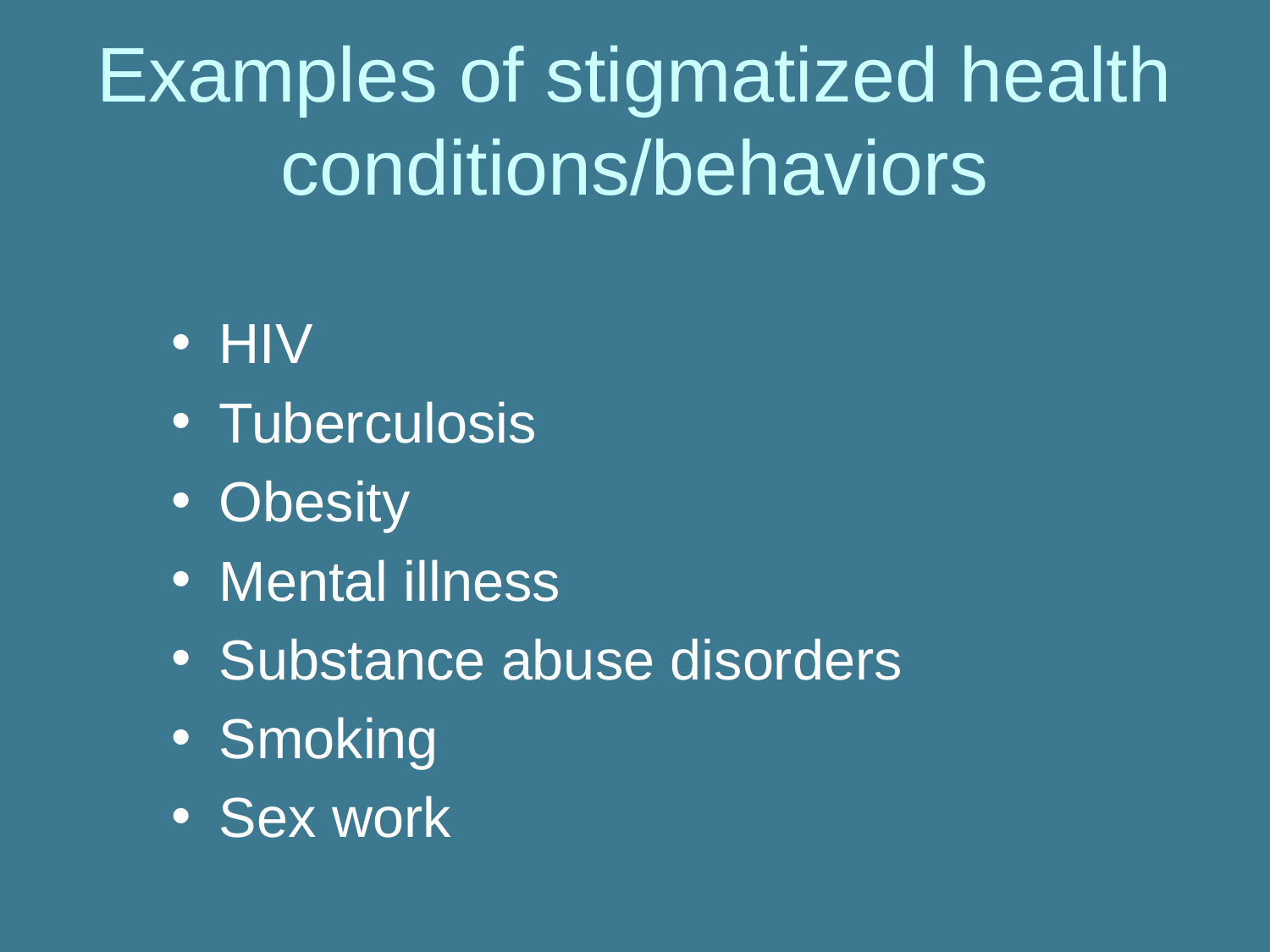

# Examples of stigmatized health conditions/behaviors

HIV
Tuberculosis
Obesity
Mental illness
Substance abuse disorders
Smoking
Sex work